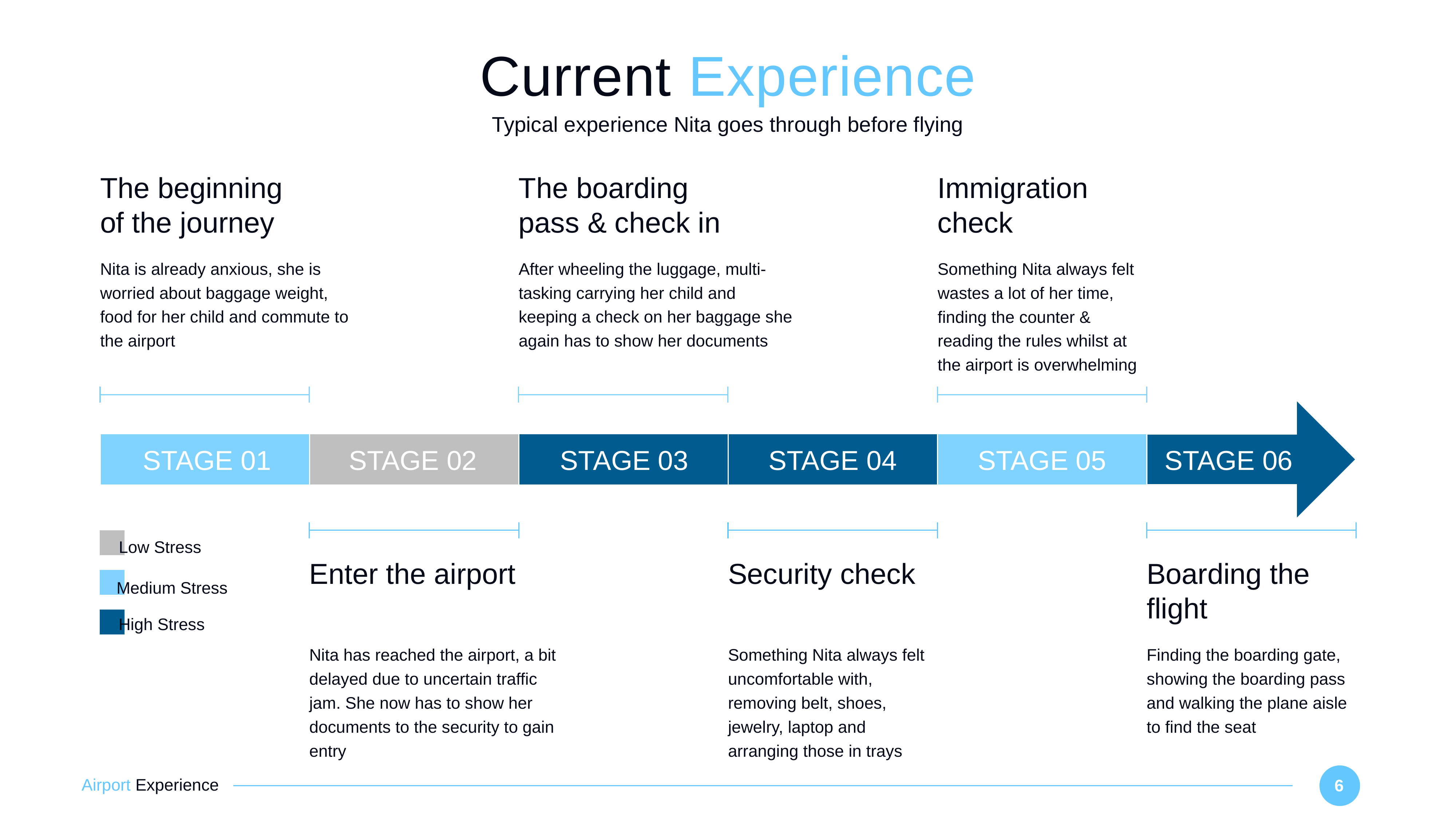

# Current Experience
Typical experience Nita goes through before flying
The beginning of the journey
The boarding pass & check in
Immigration check
Nita is already anxious, she is worried about baggage weight, food for her child and commute to the airport
After wheeling the luggage, multi-tasking carrying her child and keeping a check on her baggage she again has to show her documents
Something Nita always felt wastes a lot of her time, finding the counter & reading the rules whilst at the airport is overwhelming

STAGE 01
STAGE 02
STAGE 03
STAGE 04
STAGE 05
STAGE 06

Low Stress

Medium Stress

High Stress
Enter the airport
Security check
Boarding the flight
Nita has reached the airport, a bit delayed due to uncertain traffic jam. She now has to show her documents to the security to gain entry
Something Nita always felt uncomfortable with, removing belt, shoes, jewelry, laptop and arranging those in trays
Finding the boarding gate, showing the boarding pass and walking the plane aisle to find the seat